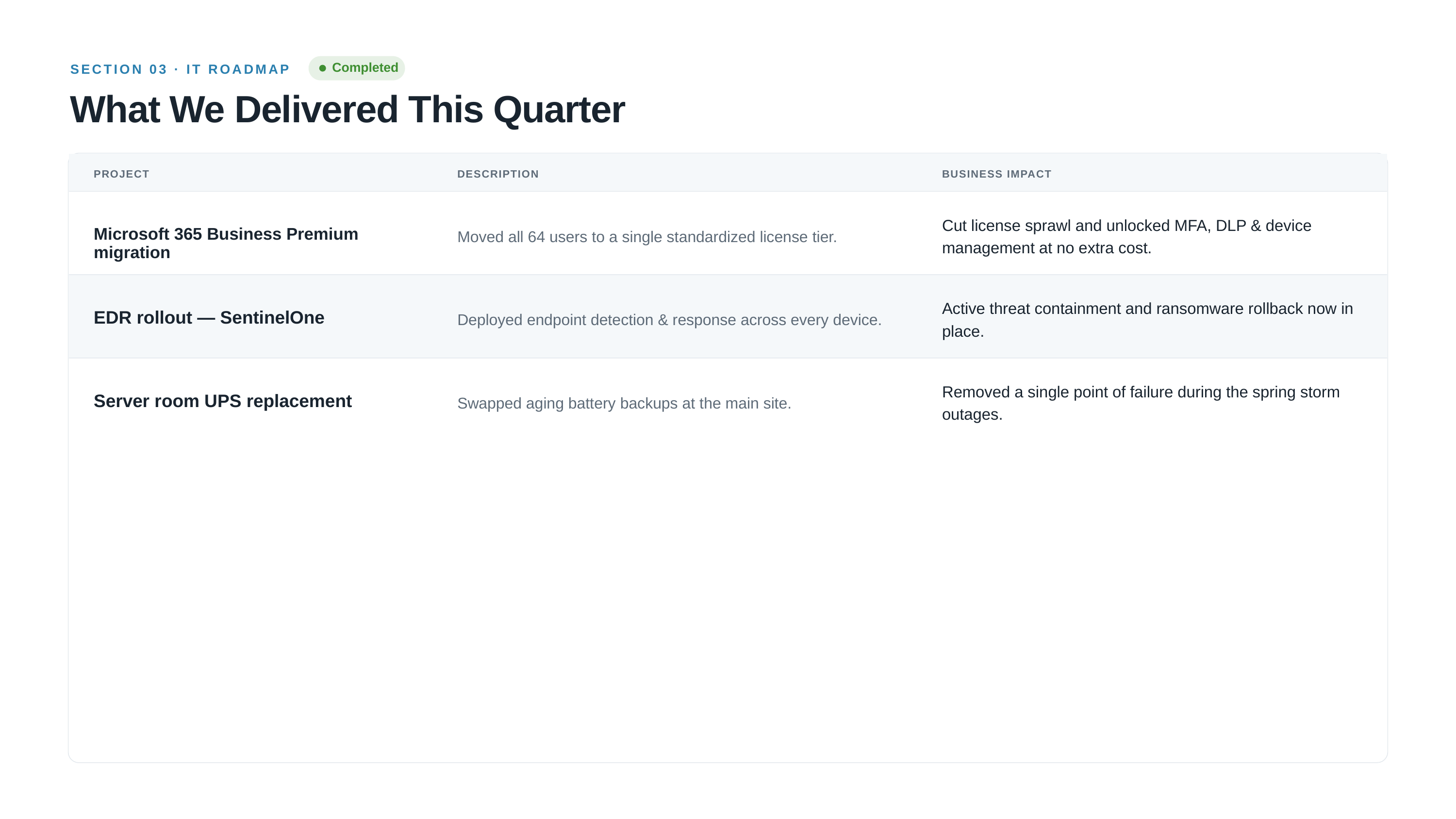

SECTION 03 · IT ROADMAP
Completed

What We Delivered This Quarter

PROJECT
DESCRIPTION
BUSINESS IMPACT

Cut license sprawl and unlocked MFA, DLP & device management at no extra cost.
Moved all 64 users to a single standardized license tier.
Microsoft 365 Business Premium migration

Active threat containment and ransomware rollback now in place.
Deployed endpoint detection & response across every device.
EDR rollout — SentinelOne

Removed a single point of failure during the spring storm outages.
Swapped aging battery backups at the main site.
Server room UPS replacement